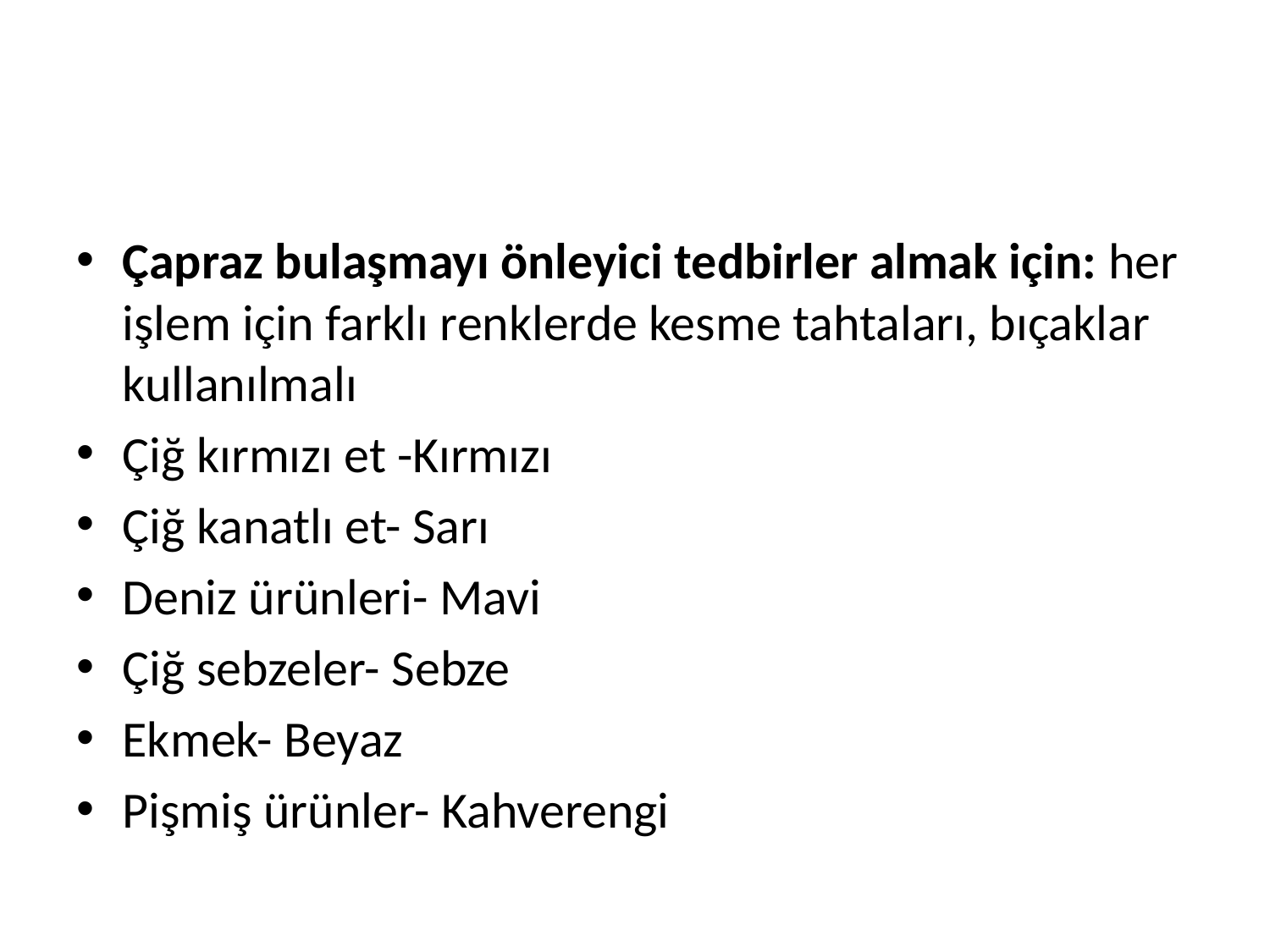

#
Çapraz bulaşmayı önleyici tedbirler almak için: her işlem için farklı renklerde kesme tahtaları, bıçaklar kullanılmalı
Çiğ kırmızı et -Kırmızı
Çiğ kanatlı et- Sarı
Deniz ürünleri- Mavi
Çiğ sebzeler- Sebze
Ekmek- Beyaz
Pişmiş ürünler- Kahverengi